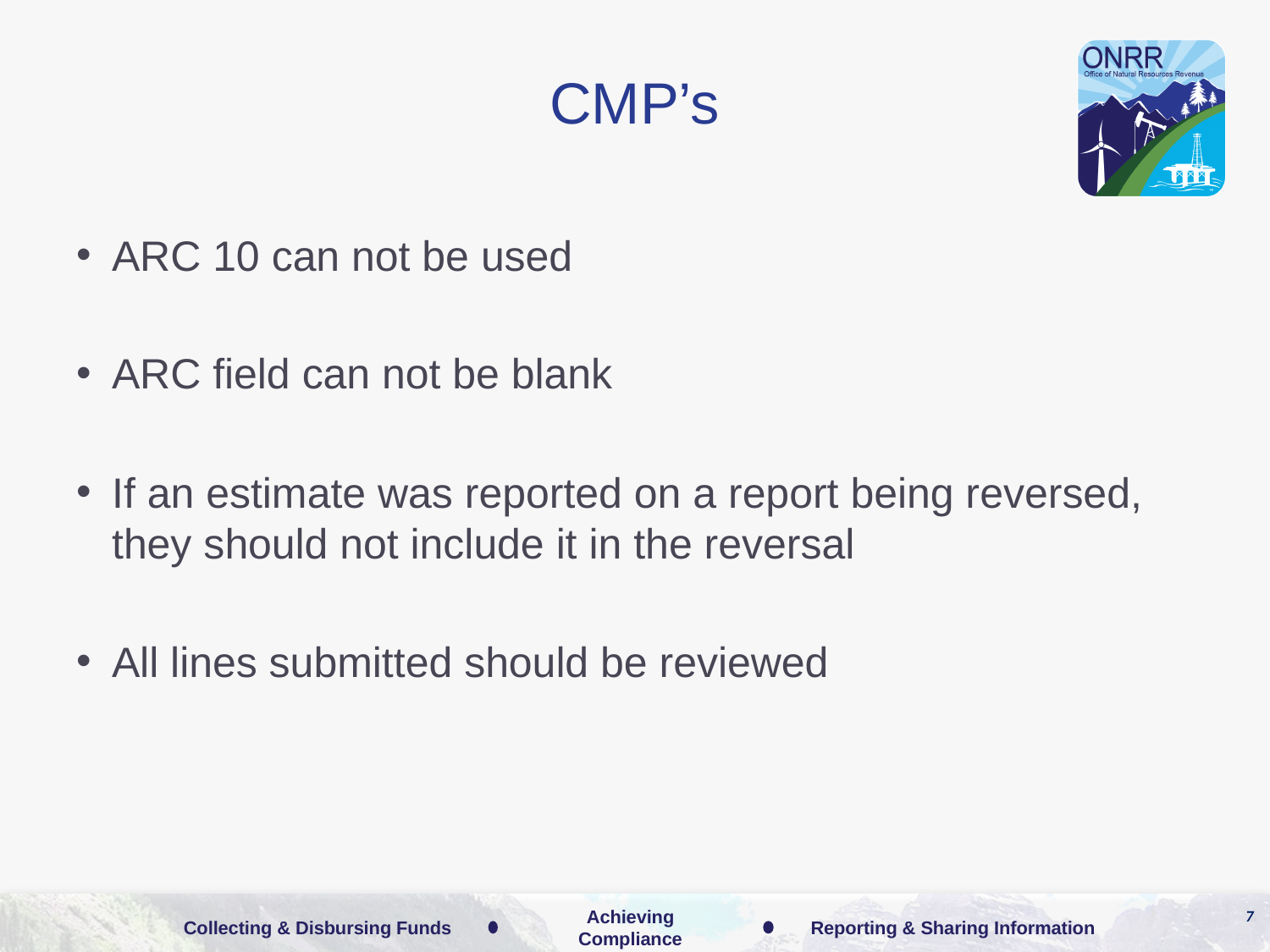

# CMP’s
ARC 10 can not be used

ARC field can not be blank

If an estimate was reported on a report being reversed, they should not include it in the reversal

All lines submitted should be reviewed

7